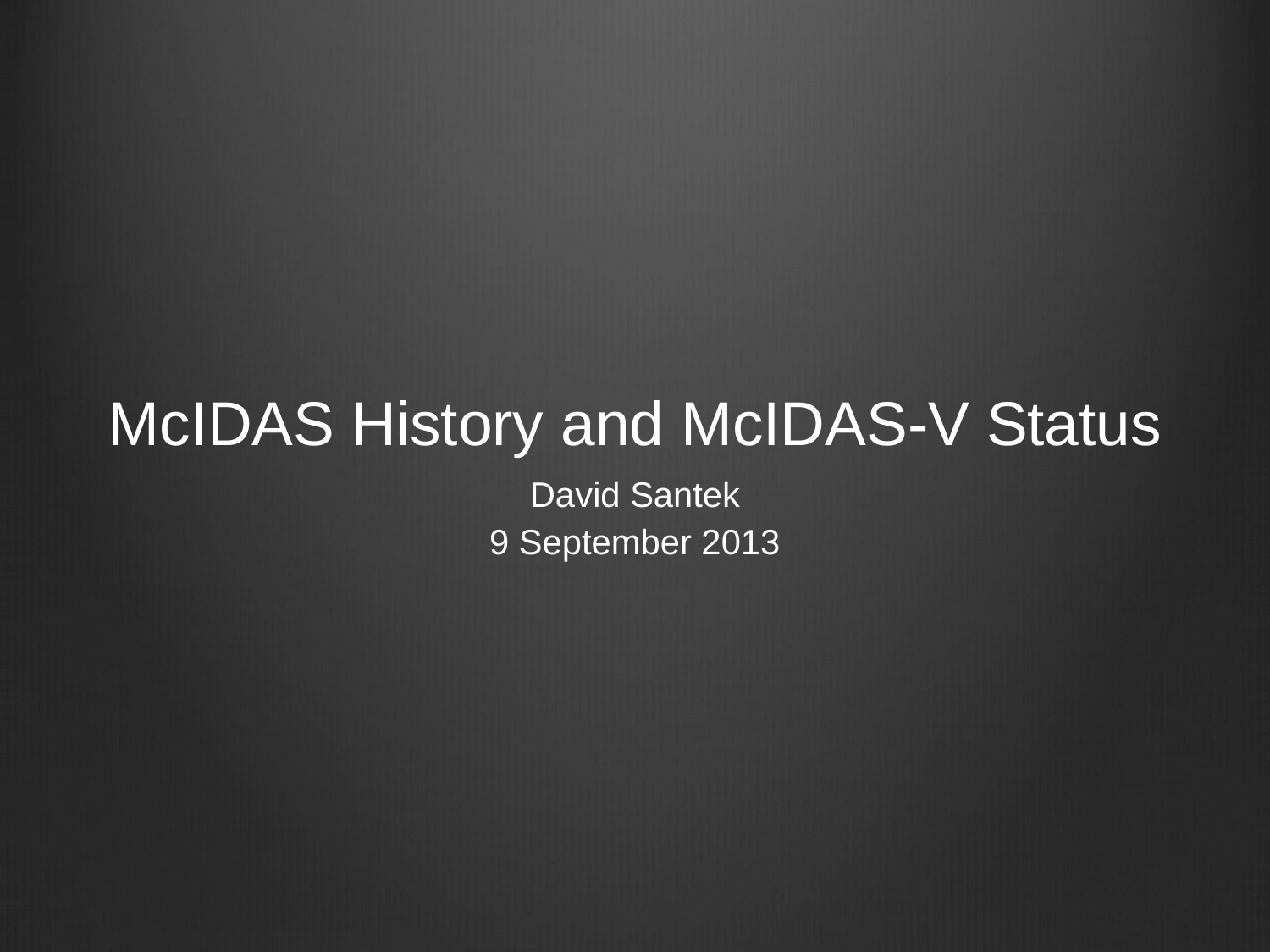

# McIDAS History and McIDAS-V Status
David Santek
9 September 2013